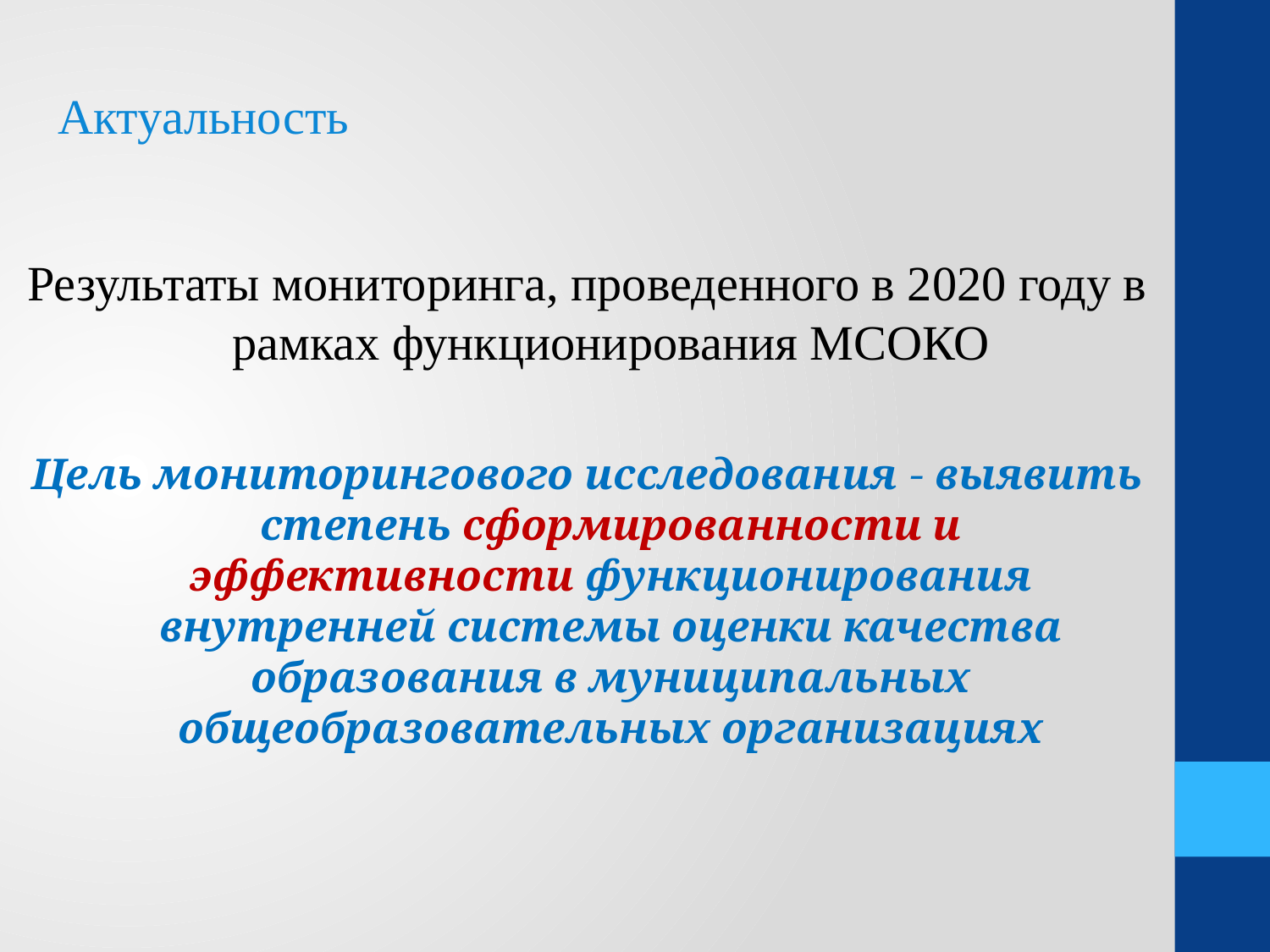

Актуальность

Результаты мониторинга, проведенного в 2020 году в рамках функционирования МСОКО

Цель мониторингового исследования - выявить степень сформированности и эффективности функционирования внутренней системы оценки качества образования в муниципальных общеобразовательных организациях